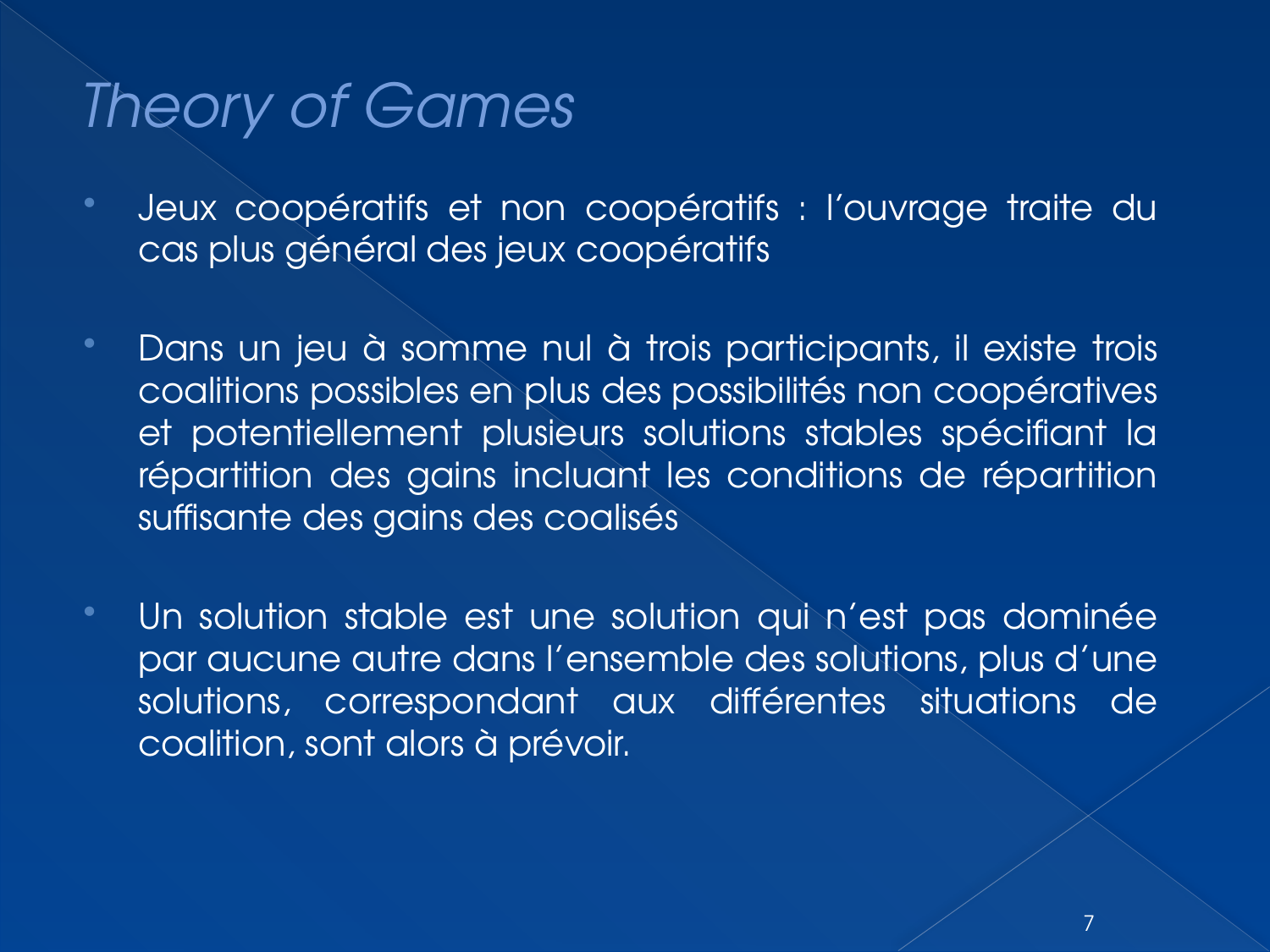

# Theory of Games
Jeux coopératifs et non coopératifs : l’ouvrage traite du cas plus général des jeux coopératifs

Dans un jeu à somme nul à trois participants, il existe trois coalitions possibles en plus des possibilités non coopératives et potentiellement plusieurs solutions stables spécifiant la répartition des gains incluant les conditions de répartition suffisante des gains des coalisés

Un solution stable est une solution qui n’est pas dominée par aucune autre dans l’ensemble des solutions, plus d’une solutions, correspondant aux différentes situations de coalition, sont alors à prévoir.

7